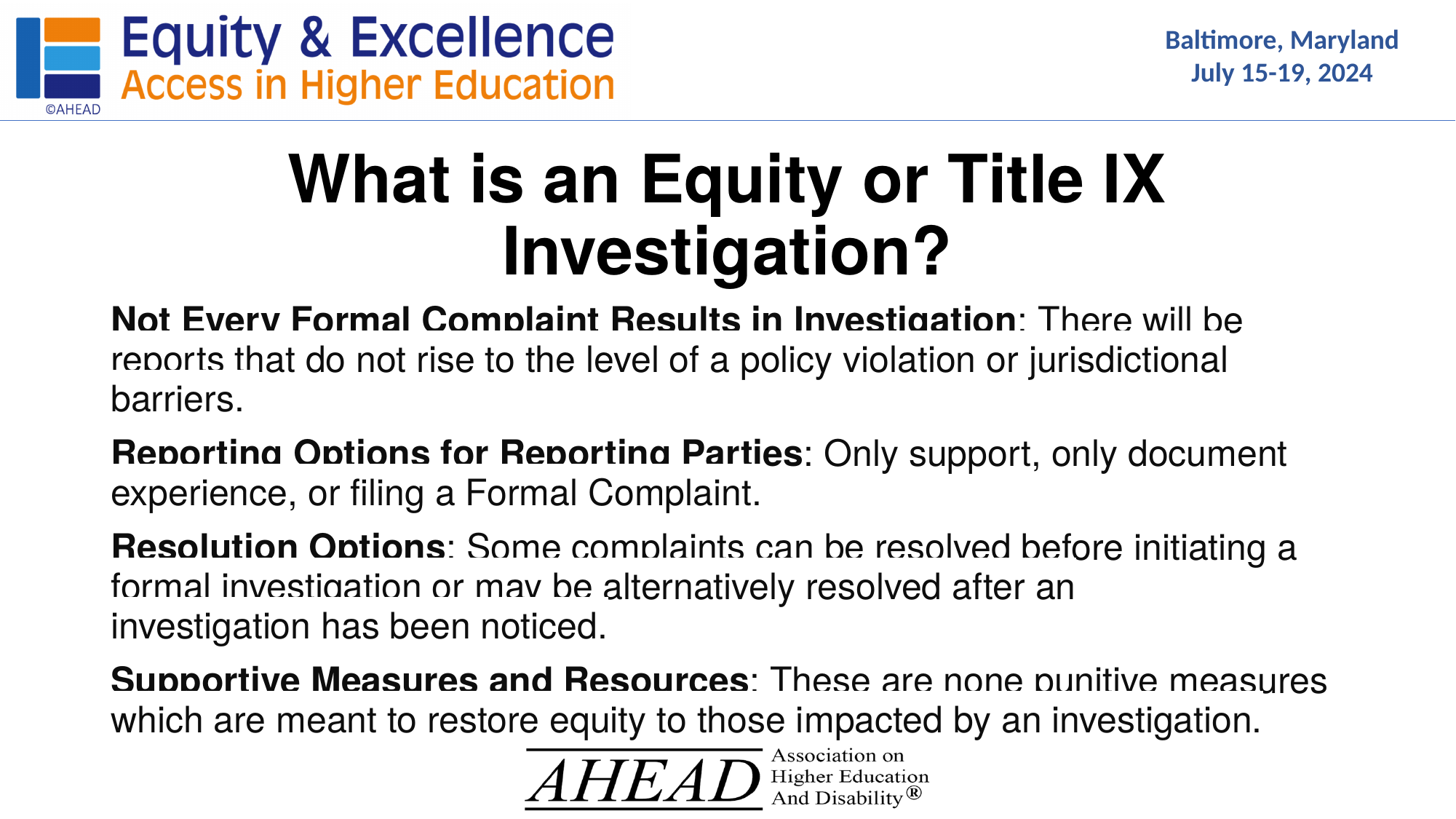

# What is an Equity or Title IX Investigation?
Not Every Formal Complaint Results in Investigation: There will be reports that do not rise to the level of a policy violation or jurisdictional barriers.
Reporting Options for Reporting Parties: Only support, only document experience, or filing a Formal Complaint.
Resolution Options: Some complaints can be resolved before initiating a formal investigation or may be alternatively resolved after an investigation has been noticed.
Supportive Measures and Resources: These are none punitive measures which are meant to restore equity to those impacted by an investigation.